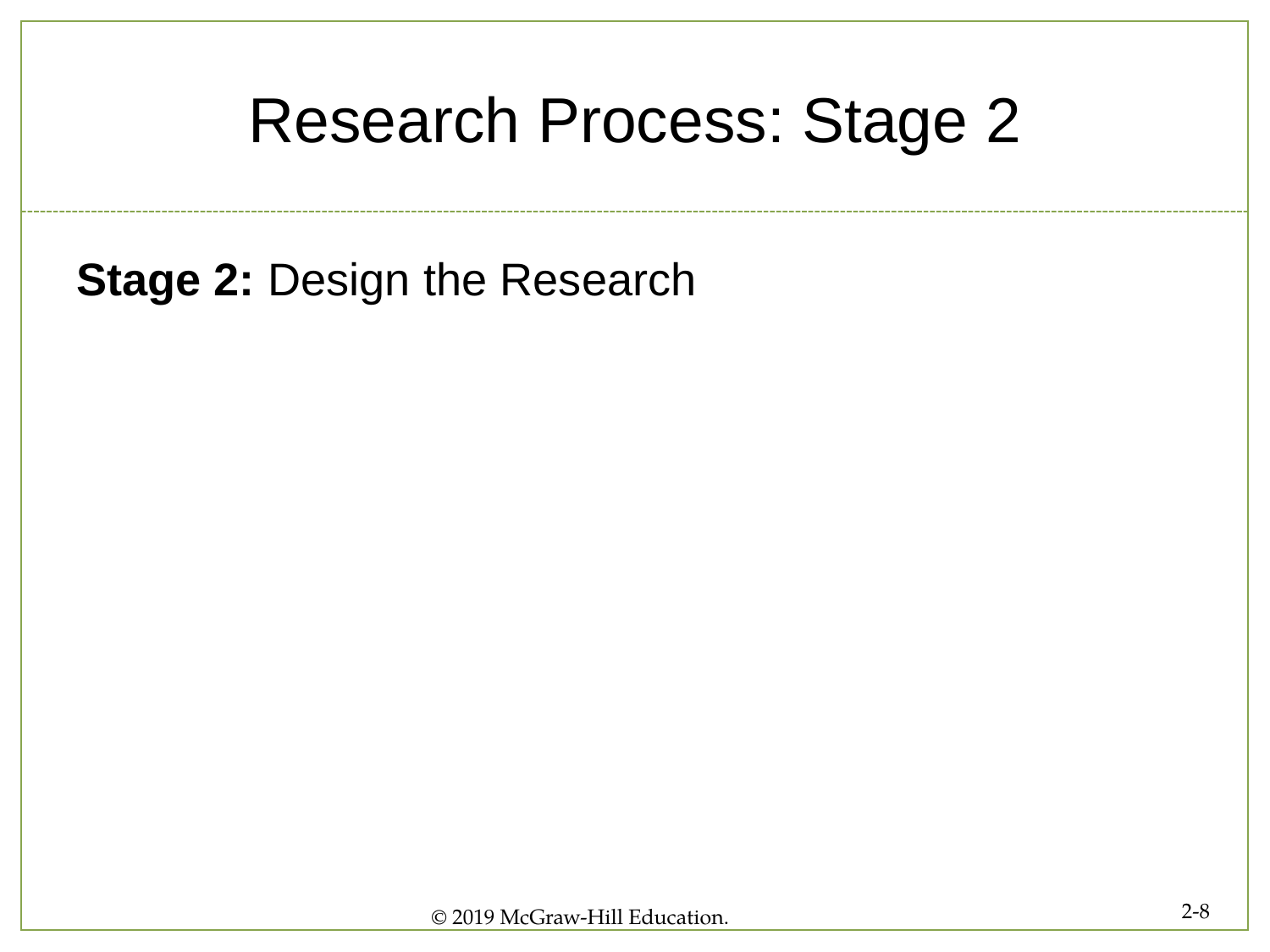

# Research Process: Stage 2
Stage 2: Design the Research